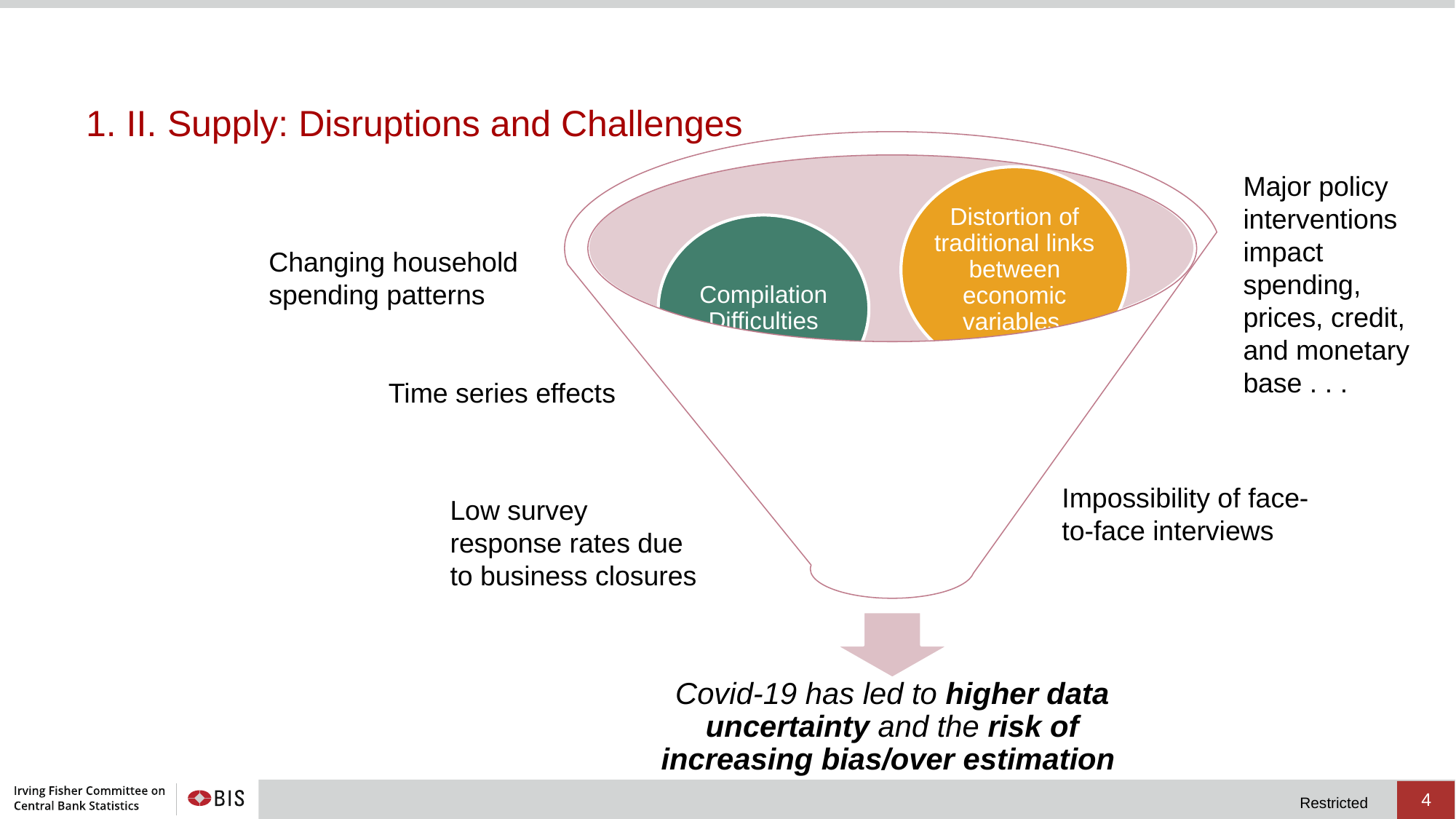

# 1. II. Supply: Disruptions and Challenges

Distortion of traditional links between economic variables
Compilation Difficulties
Unavailable source data

Covid-19 has led to higher data uncertainty and the risk of increasing bias/over estimation
Major policy interventions impact spending, prices, credit, and monetary base . . .
Changing household spending patterns
Time series effects

Impossibility of face-to-face interviews

Low survey response rates due to business closures

4